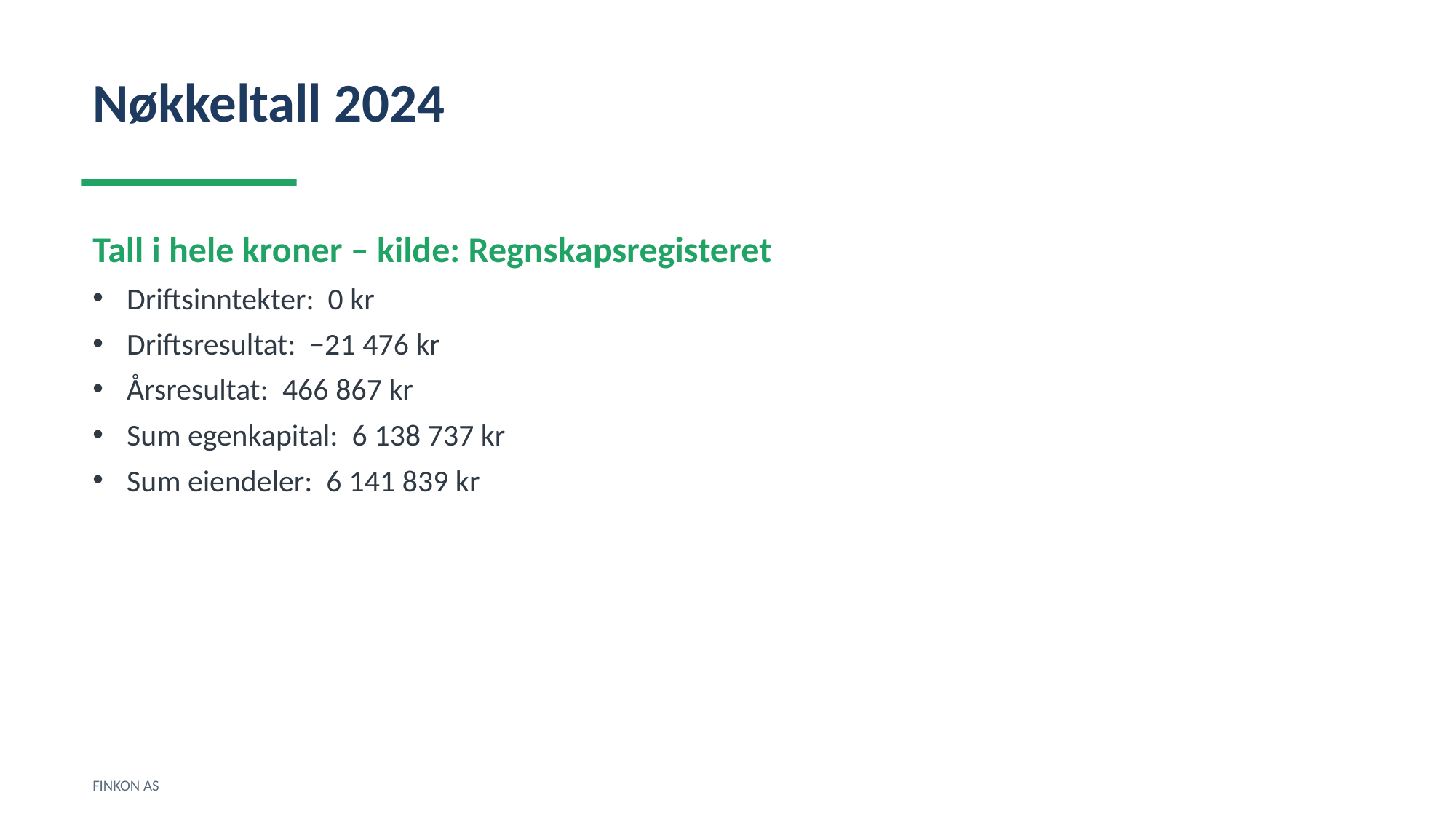

Nøkkeltall 2024

Tall i hele kroner – kilde: Regnskapsregisteret
Driftsinntekter:  0 kr
Driftsresultat:  −21 476 kr
Årsresultat:  466 867 kr
Sum egenkapital:  6 138 737 kr
Sum eiendeler:  6 141 839 kr
FINKON AS